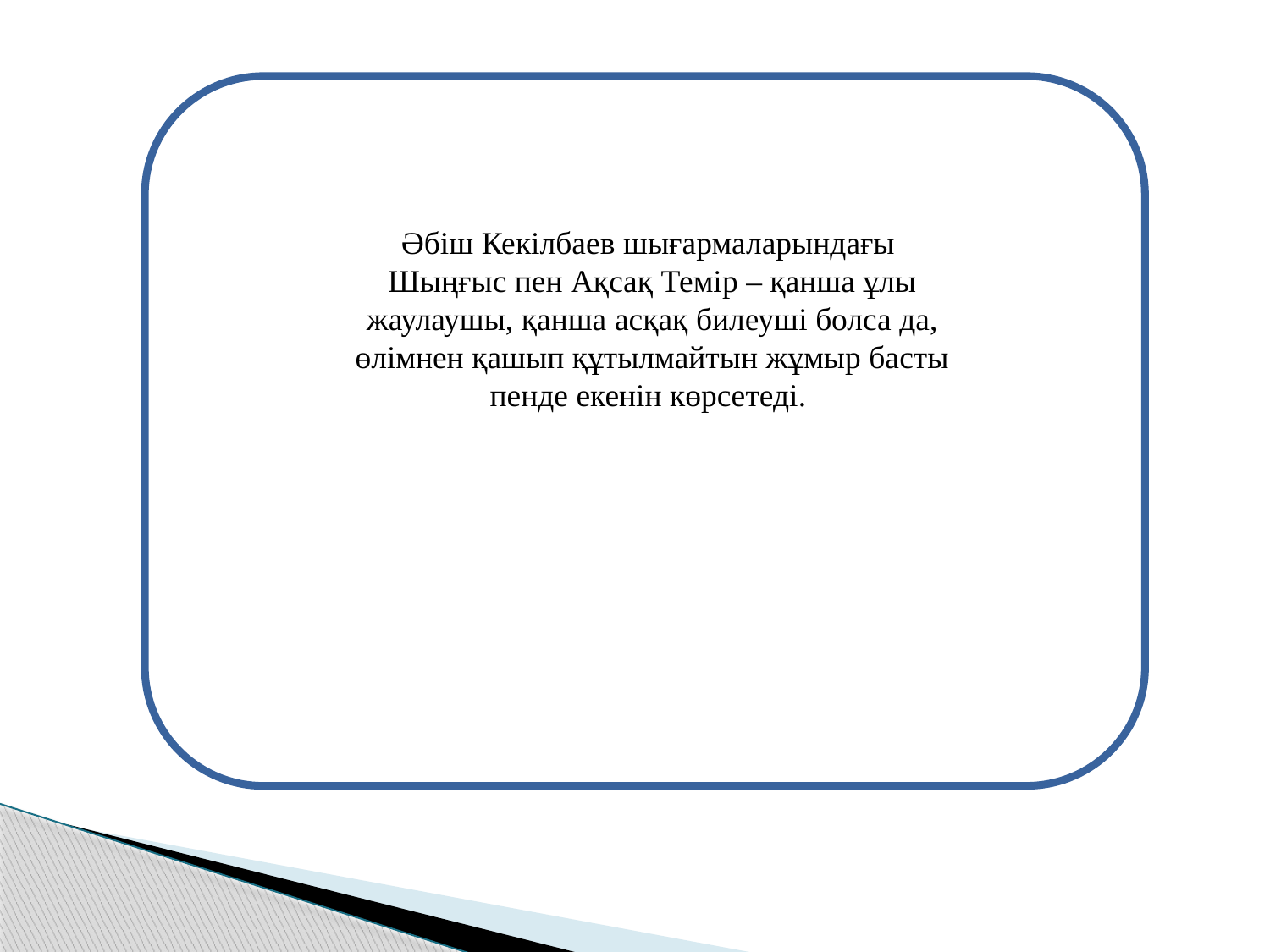

Әбіш Кекілбаев шығармаларындағы  Шыңғыс пен Ақсақ Темір – қанша ұлы жаулаушы, қанша асқақ билеуші болса да, өлімнен қашып құтылмайтын жұмыр басты пенде екенін көрсетеді.